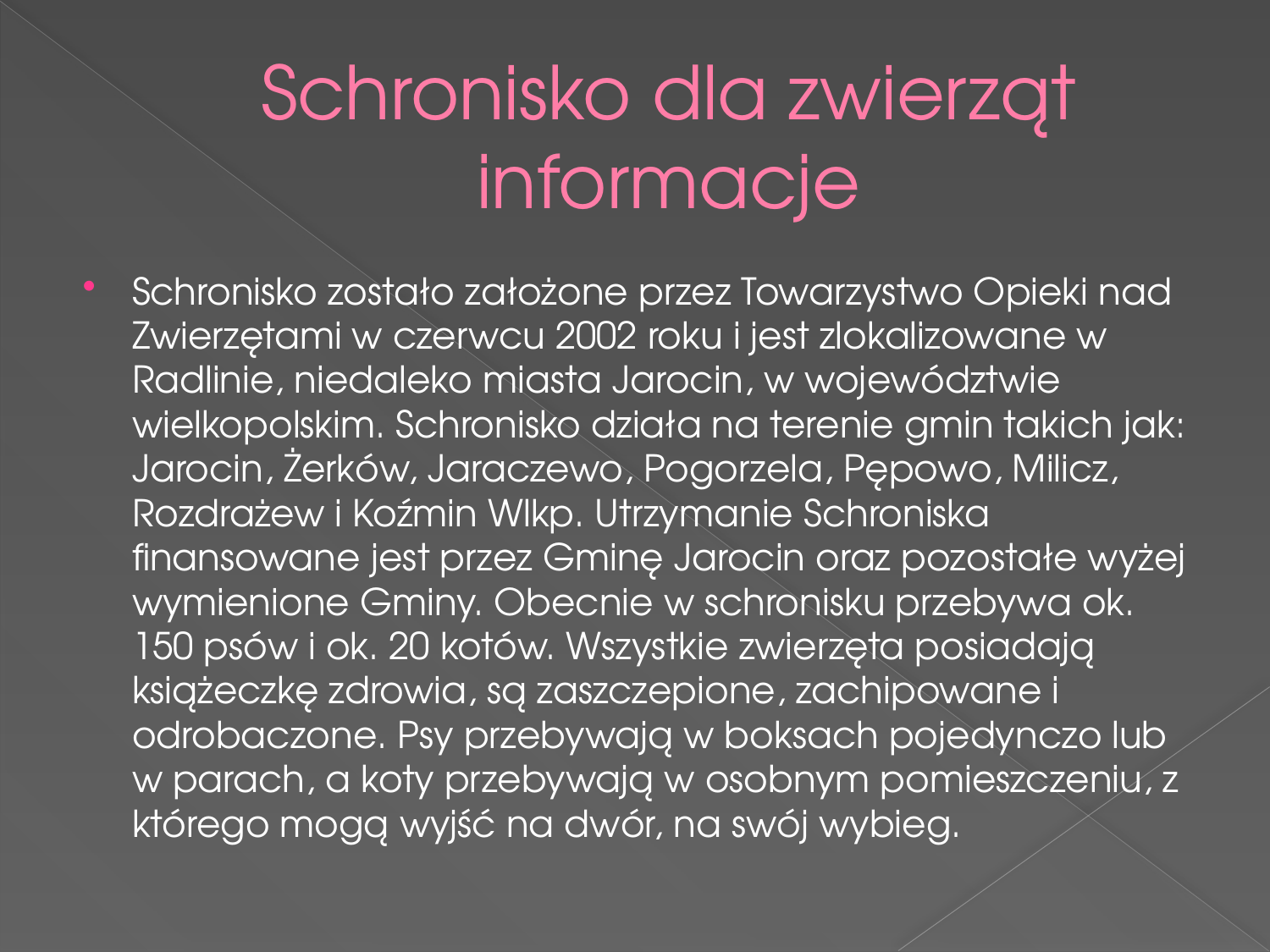

# Schronisko dla zwierząt informacje
Schronisko zostało założone przez Towarzystwo Opieki nad Zwierzętami w czerwcu 2002 roku i jest zlokalizowane w Radlinie, niedaleko miasta Jarocin, w województwie wielkopolskim. Schronisko działa na terenie gmin takich jak: Jarocin, Żerków, Jaraczewo, Pogorzela, Pępowo, Milicz, Rozdrażew i Koźmin Wlkp. Utrzymanie Schroniska finansowane jest przez Gminę Jarocin oraz pozostałe wyżej wymienione Gminy. Obecnie w schronisku przebywa ok. 150 psów i ok. 20 kotów. Wszystkie zwierzęta posiadają książeczkę zdrowia, są zaszczepione, zachipowane i odrobaczone. Psy przebywają w boksach pojedynczo lub w parach, a koty przebywają w osobnym pomieszczeniu, z którego mogą wyjść na dwór, na swój wybieg.